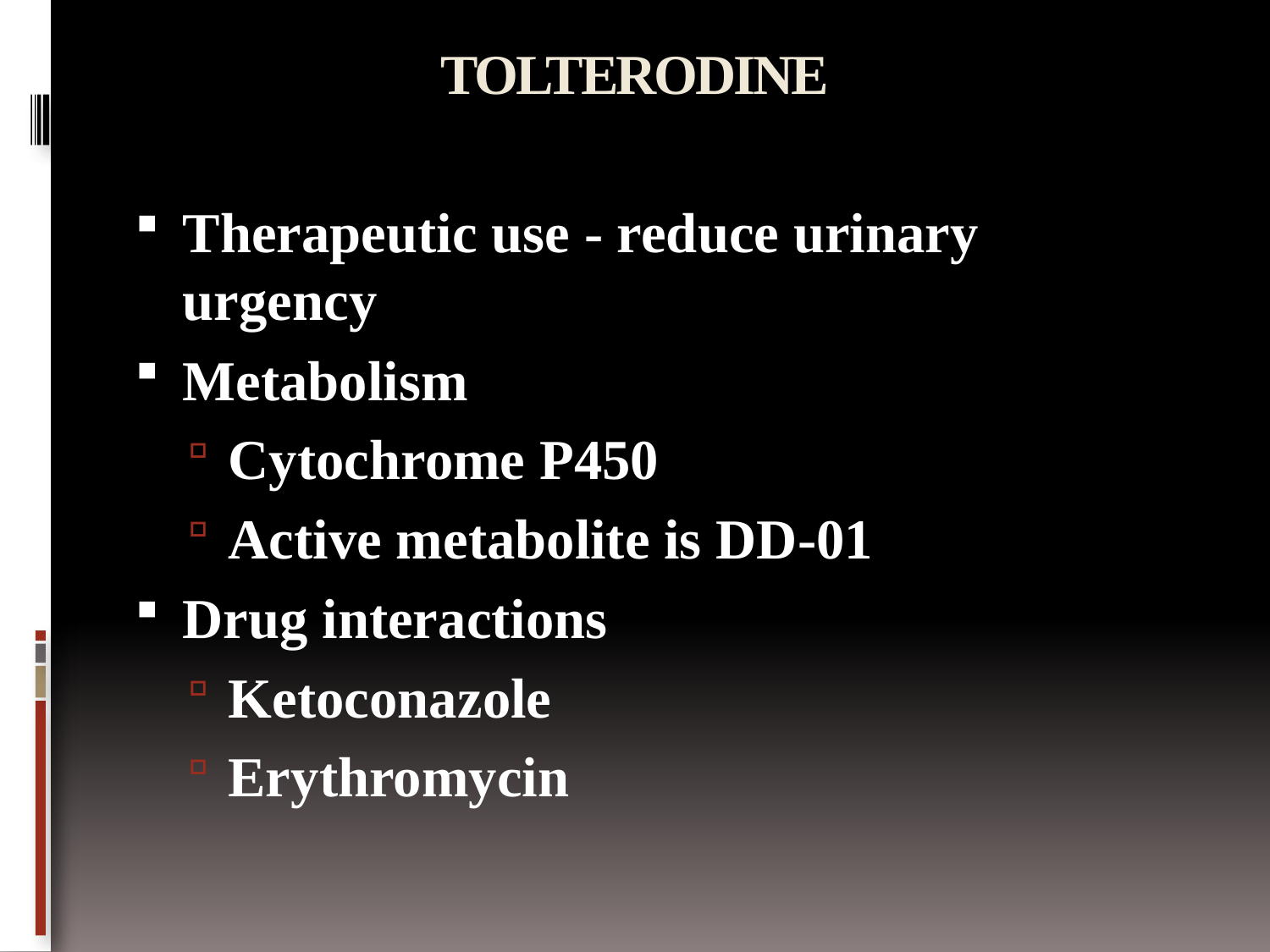

# TOLTERODINE
Therapeutic use - reduce urinary urgency
Metabolism
Cytochrome P450
Active metabolite is DD-01
Drug interactions
Ketoconazole
Erythromycin